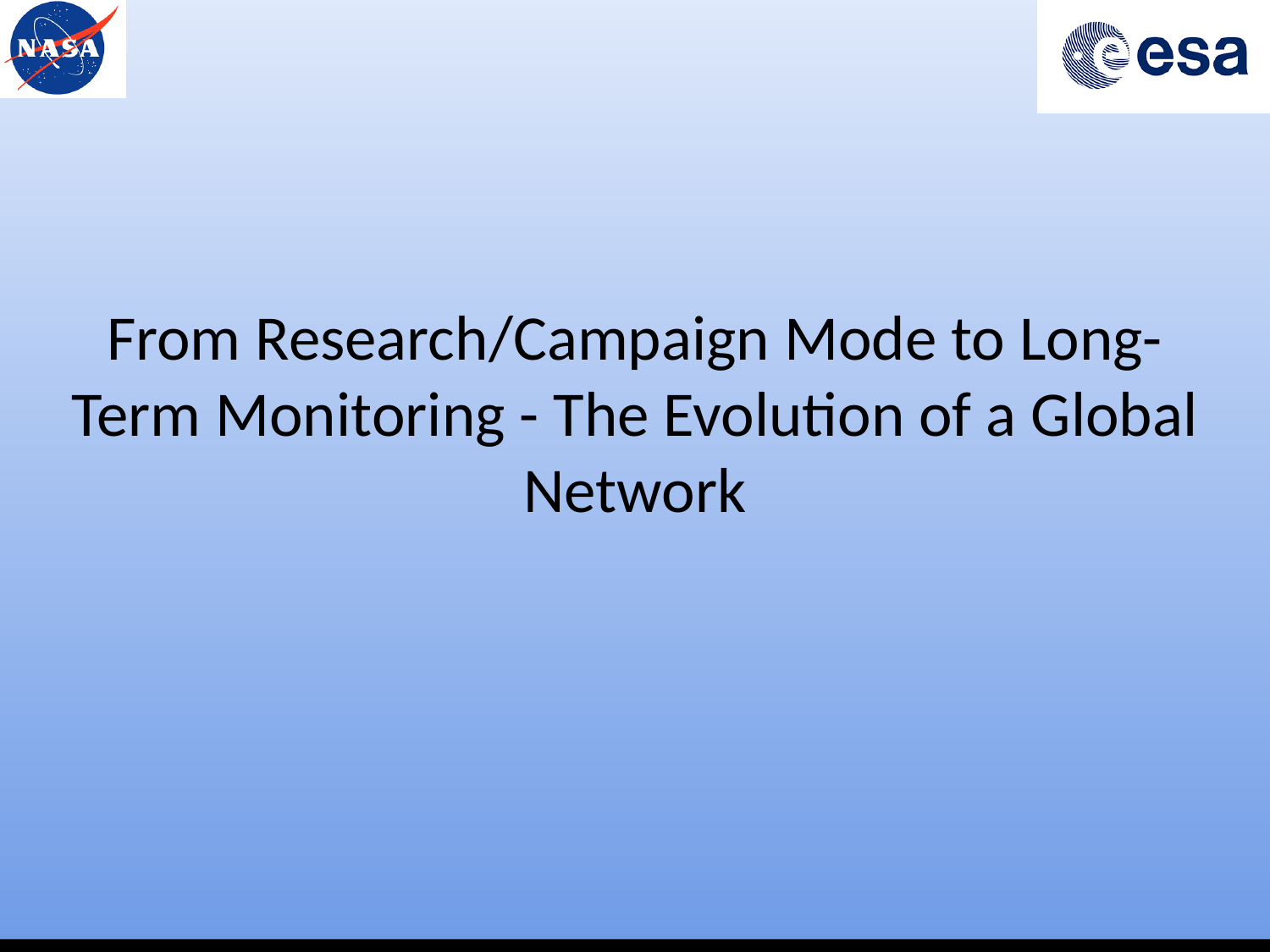

# From Research/Campaign Mode to Long-Term Monitoring - The Evolution of a Global Network